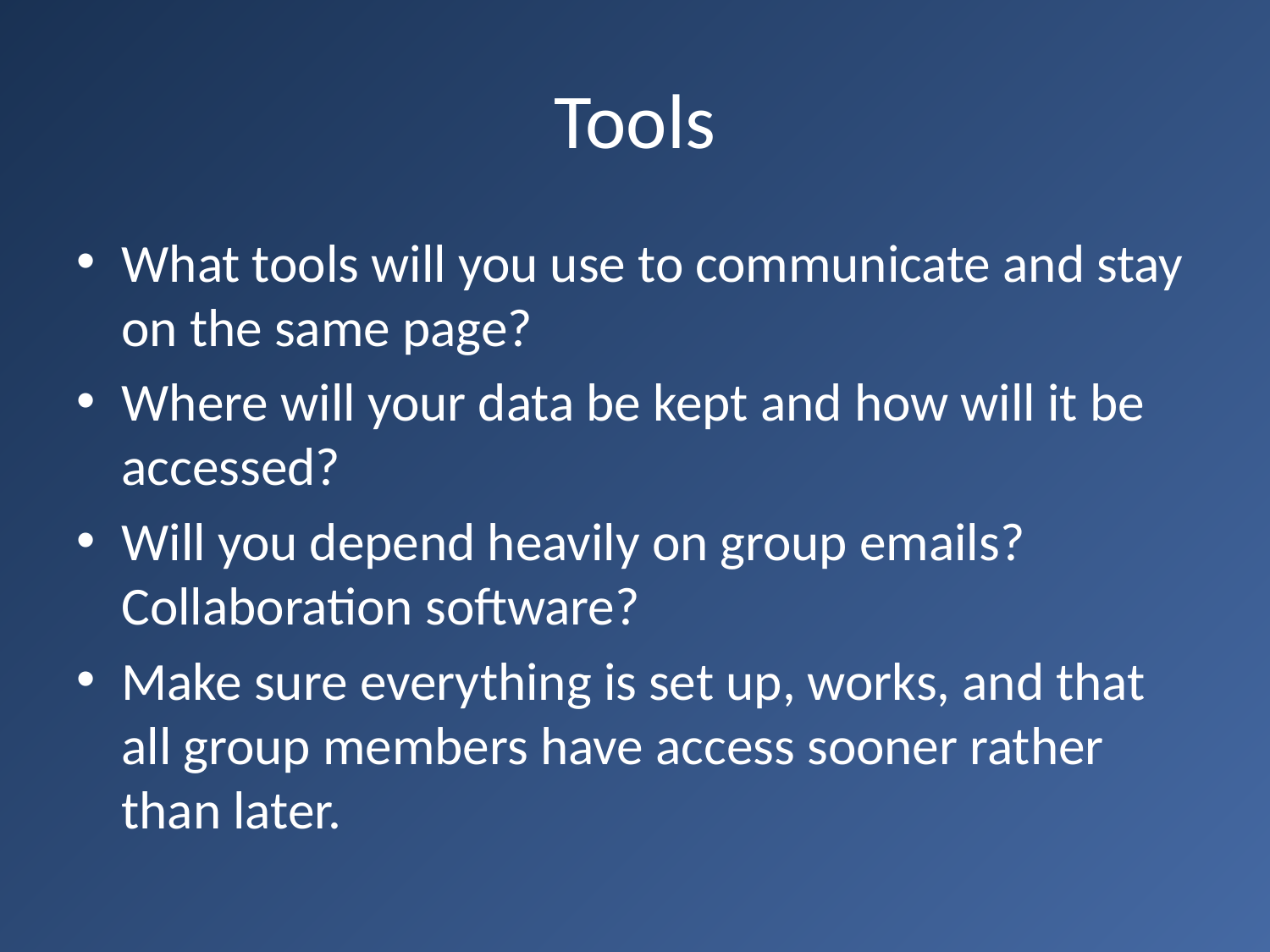

# Tools
What tools will you use to communicate and stay on the same page?
Where will your data be kept and how will it be accessed?
Will you depend heavily on group emails? Collaboration software?
Make sure everything is set up, works, and that all group members have access sooner rather than later.